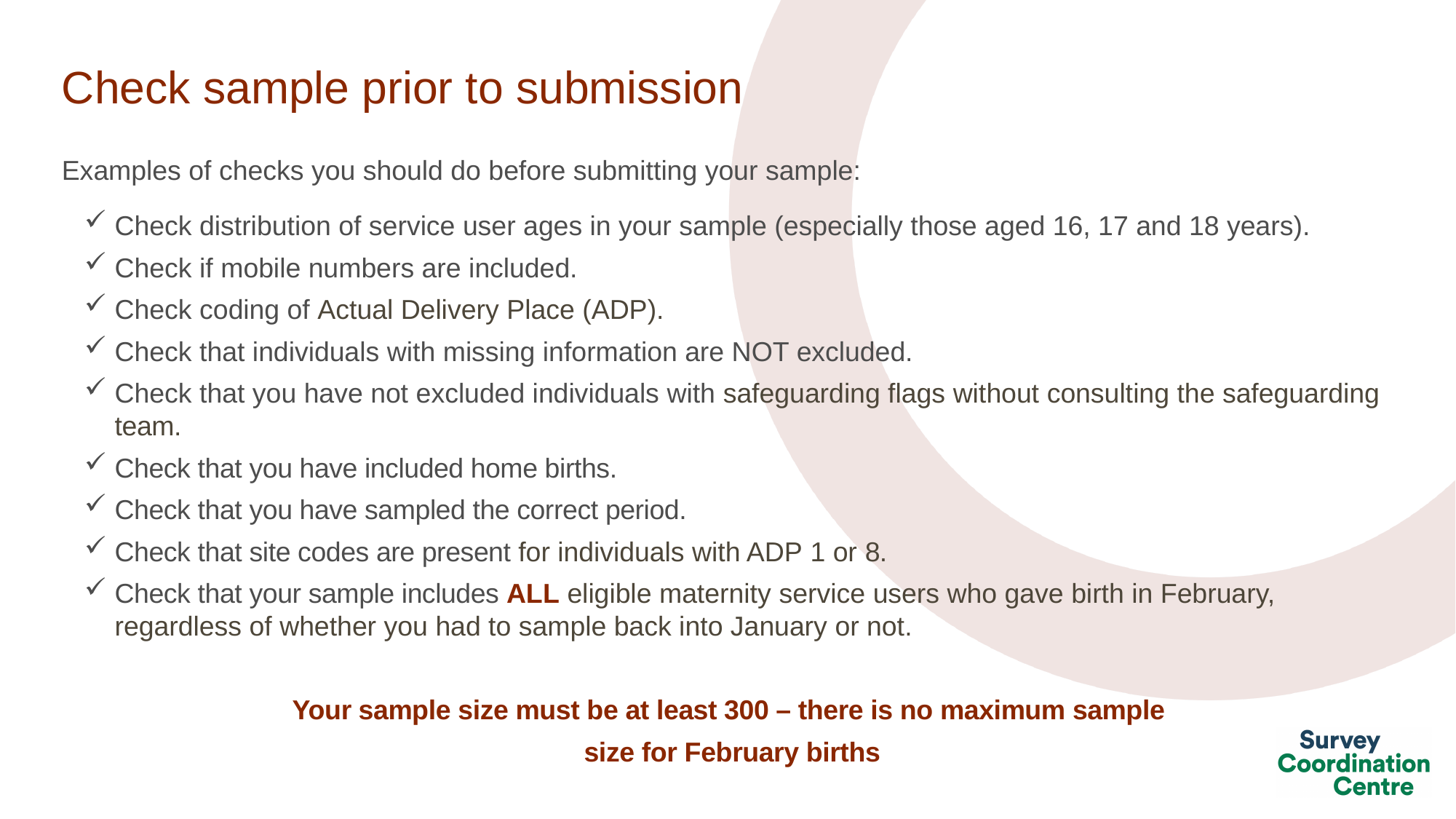

# Check sample prior to submission
Examples of checks you should do before submitting your sample:
Check distribution of service user ages in your sample (especially those aged 16, 17 and 18 years).
Check if mobile numbers are included.
Check coding of Actual Delivery Place (ADP).
Check that individuals with missing information are NOT excluded.
Check that you have not excluded individuals with safeguarding flags without consulting the safeguarding team.
Check that you have included home births.
Check that you have sampled the correct period.
Check that site codes are present for individuals with ADP 1 or 8.
Check that your sample includes ALL eligible maternity service users who gave birth in February, regardless of whether you had to sample back into January or not.

Your sample size must be at least 300 – there is no maximum sample
size for February births